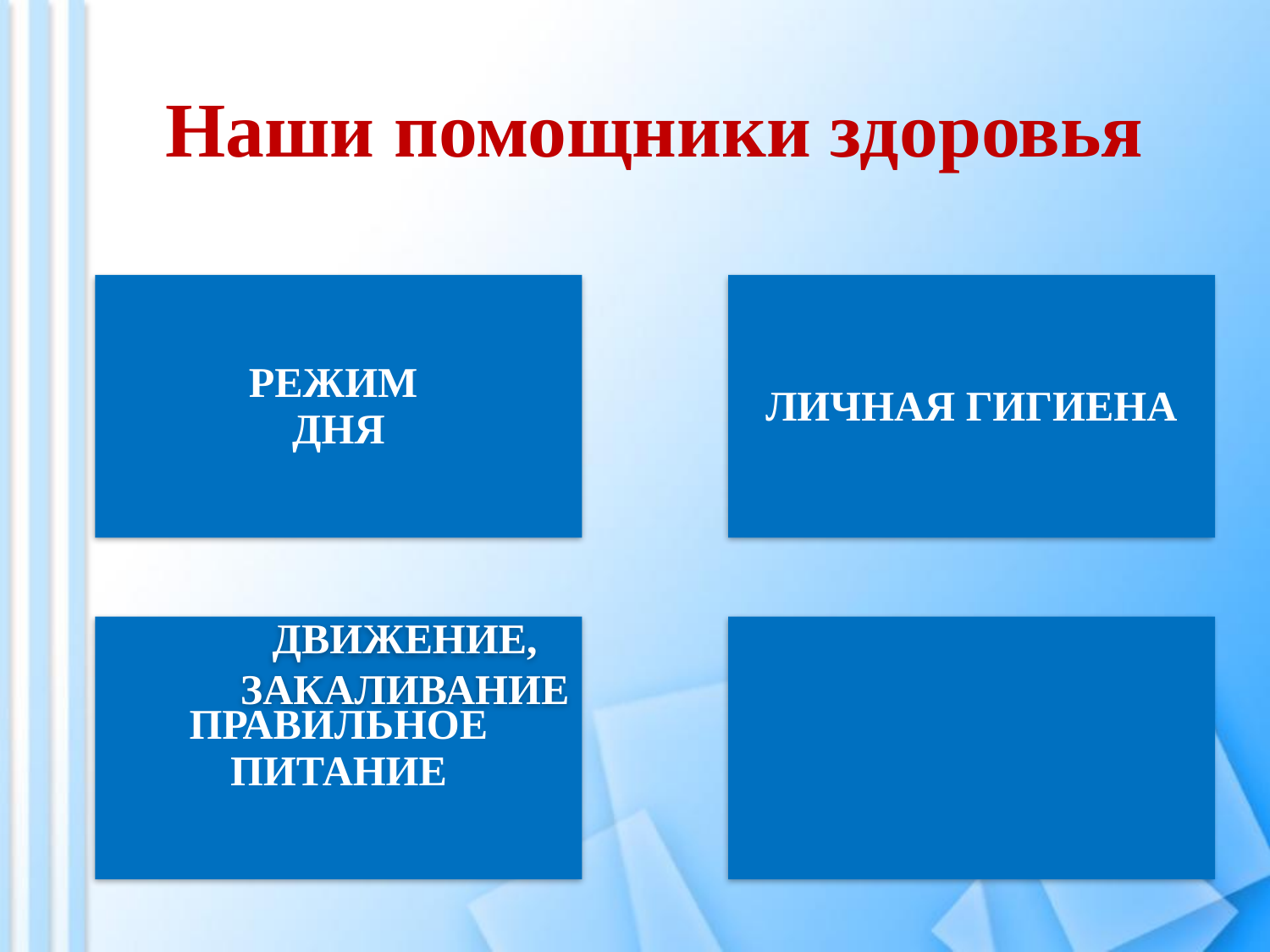

# Наши помощники здоровья
РЕЖИМ
ДНЯ
ЛИЧНАЯ ГИГИЕНА
ПРАВИЛЬНОЕ ПИТАНИЕ
ДВИЖЕНИЕ, ЗАКАЛИВАНИЕ